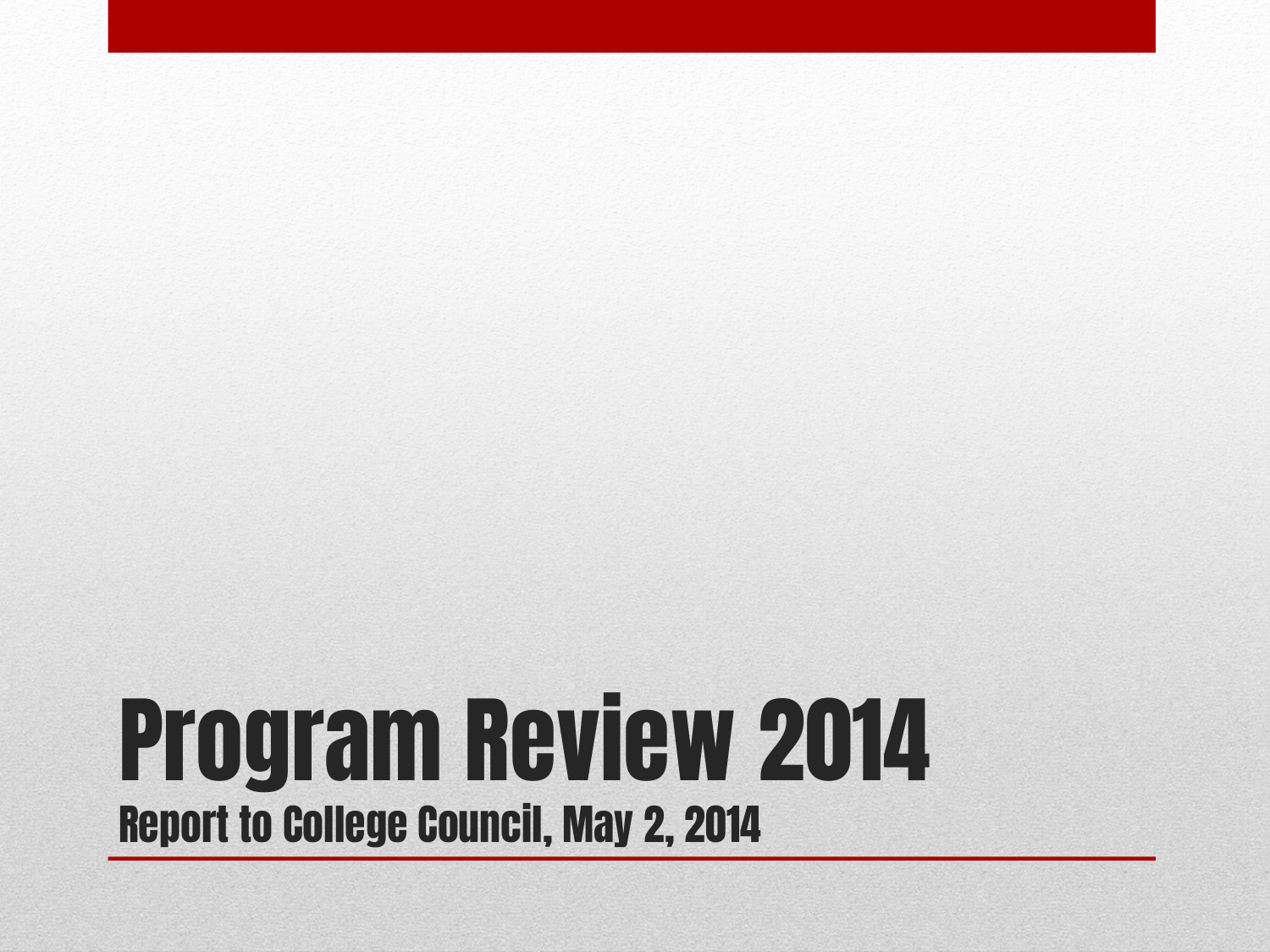

# Program Review 2014 Report to College Council, May 2, 2014